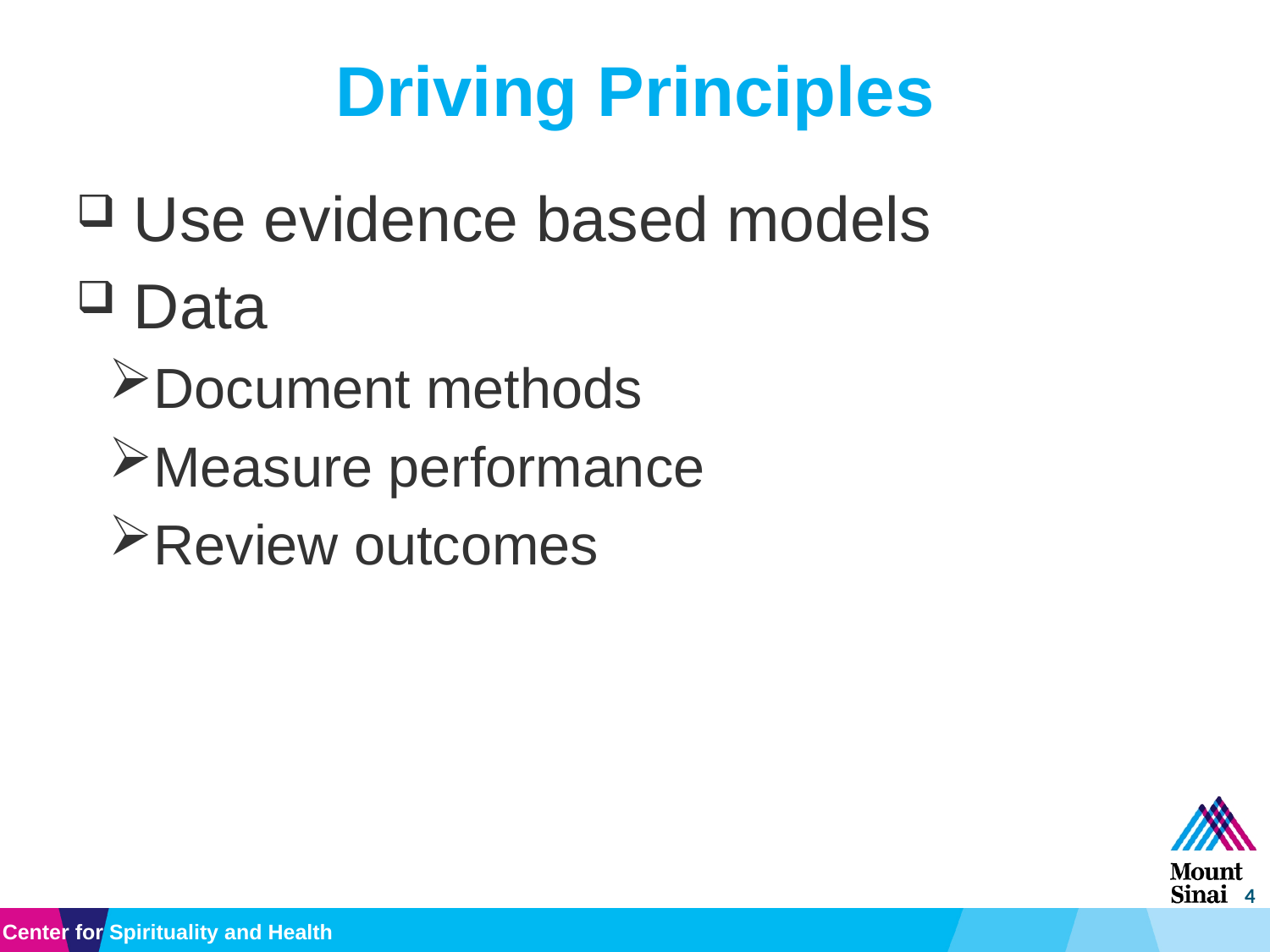

# Driving Principles
 Use evidence based models
 Data
Document methods
Measure performance
Review outcomes